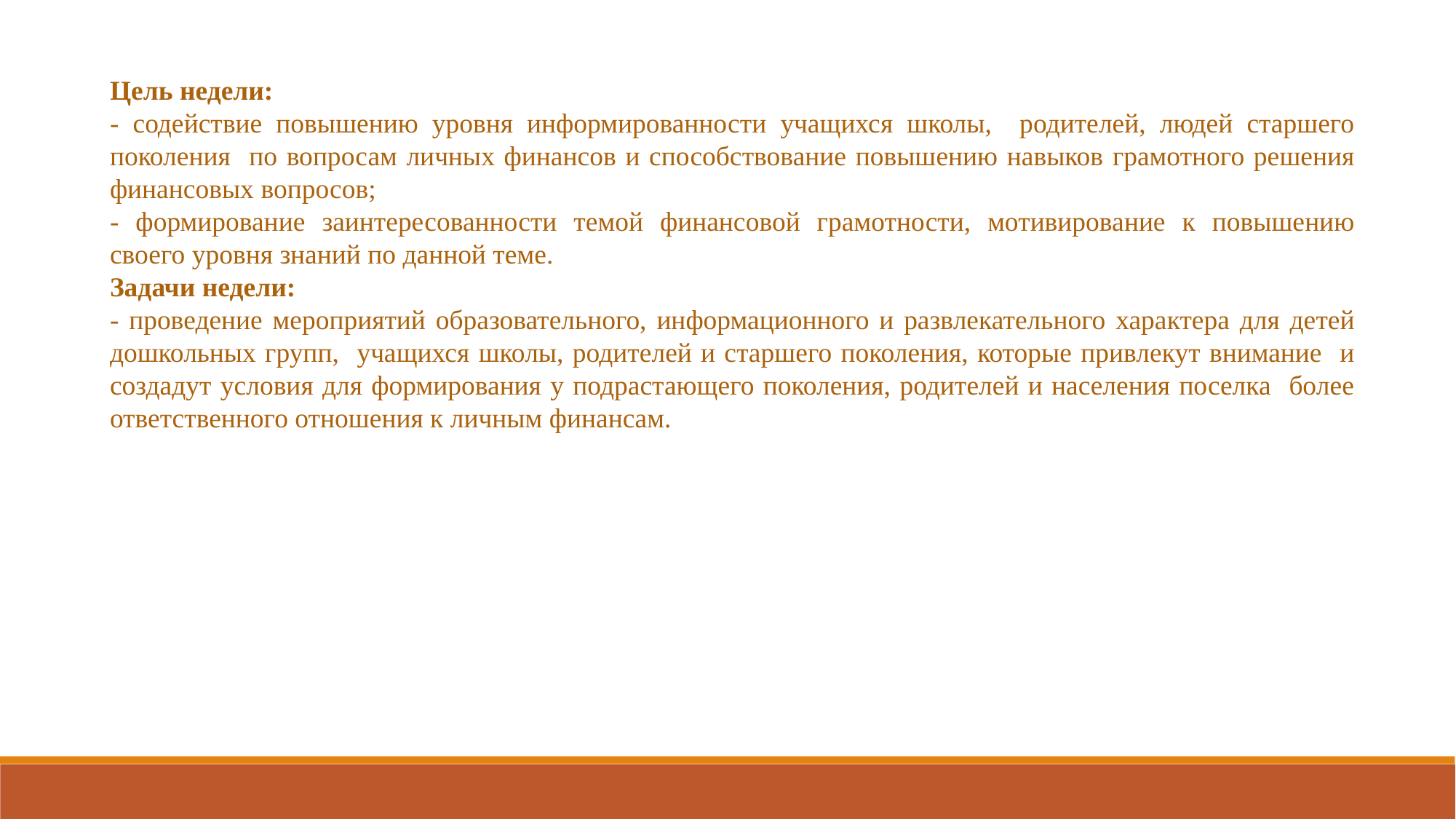

Цель недели:
- содействие повышению уровня информированности учащихся школы,  родителей, людей старшего поколения  по вопросам личных финансов и способствование повышению навыков грамотного решения финансовых вопросов;
- формирование заинтересованности темой финансовой грамотности, мотивирование к повышению своего уровня знаний по данной теме.
Задачи недели:
- проведение мероприятий образовательного, информационного и развлекательного характера для детей дошкольных групп,  учащихся школы, родителей и старшего поколения, которые привлекут внимание  и создадут условия для формирования у подрастающего поколения, родителей и населения поселка  более ответственного отношения к личным финансам.